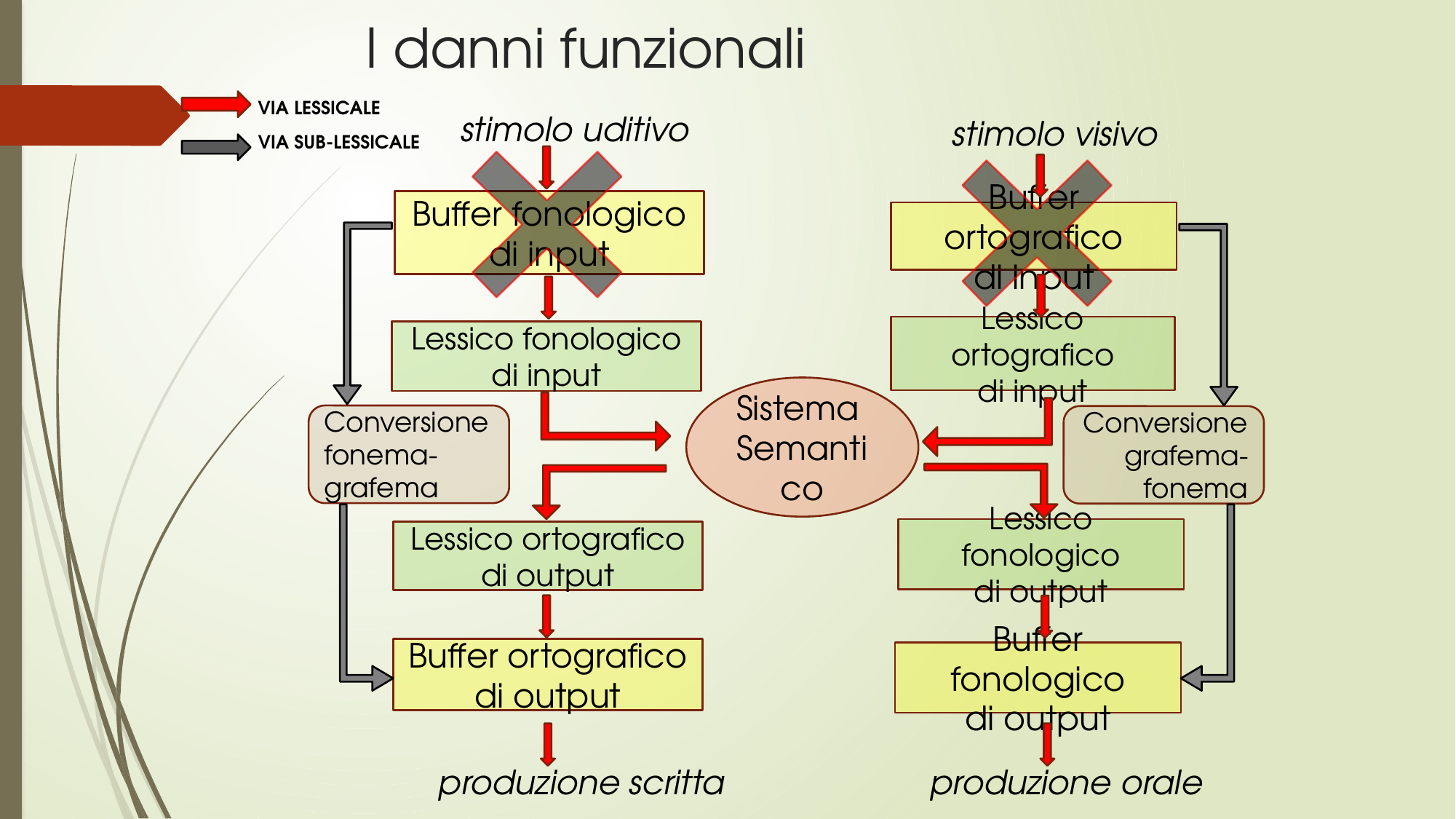

# I danni funzionali

VIA LESSICALE
.
stimolo uditivo
stimolo visivo

VIA SUB-LESSICALE

Buffer fonologico
di input
Buffer ortografico
di input

Lessico ortografico
di input
Lessico fonologico
di input

Sistema
Semantico
Conversione
fonema-grafema
Conversione
grafema-fonema

Lessico fonologico
di output
Lessico ortografico
di output

Buffer ortografico
di output
Buffer fonologico
di output

produzione scritta
produzione orale